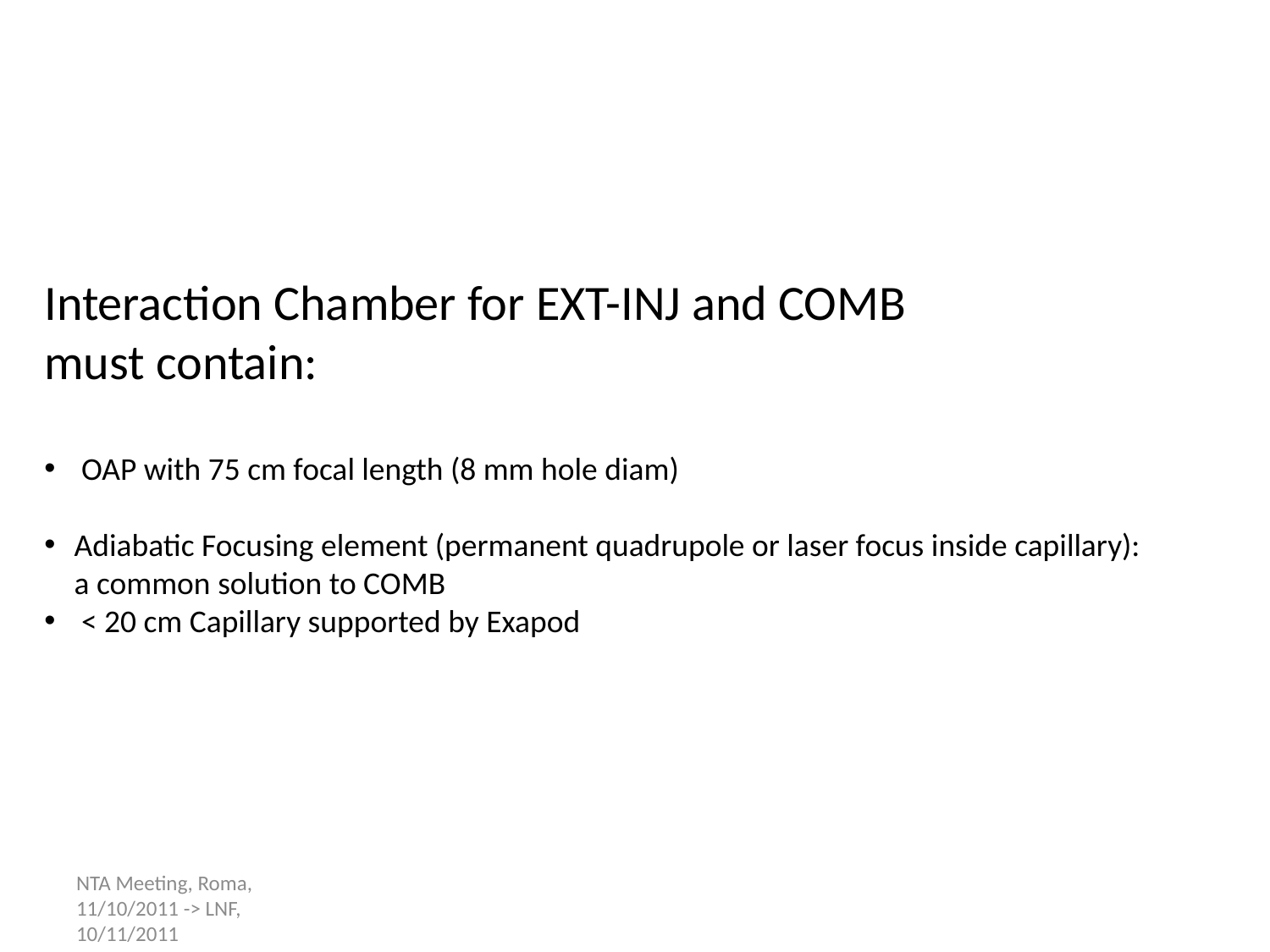

Interaction Chamber for EXT-INJ and COMB
must contain:
 OAP with 75 cm focal length (8 mm hole diam)
Adiabatic Focusing element (permanent quadrupole or laser focus inside capillary): a common solution to COMB
 < 20 cm Capillary supported by Exapod
NTA Meeting, Roma, 11/10/2011 -> LNF, 10/11/2011